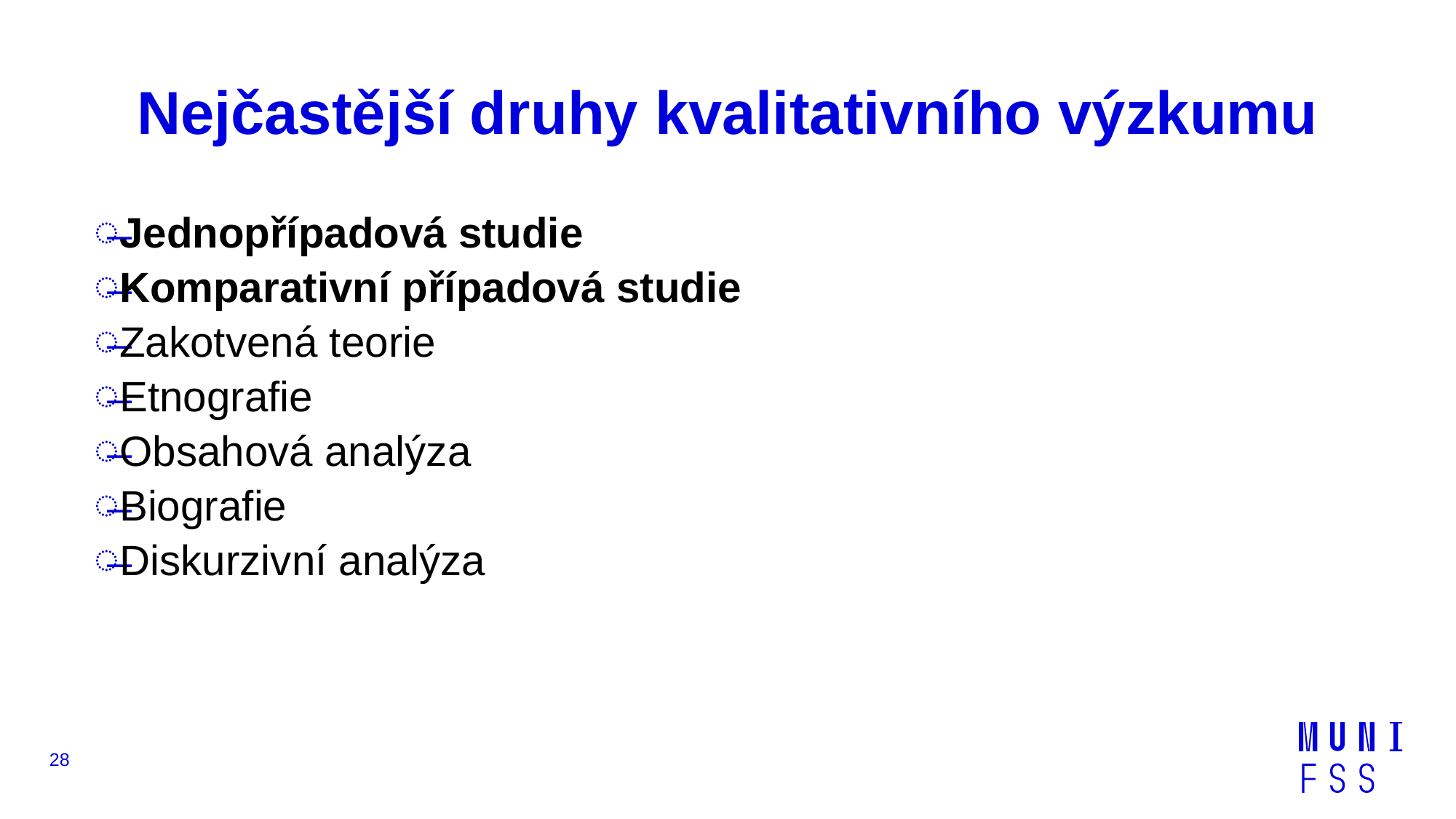

# Nejčastější druhy kvalitativního výzkumu
Jednopřípadová studie
Komparativní případová studie
Zakotvená teorie
Etnografie
Obsahová analýza
Biografie
Diskurzivní analýza
28